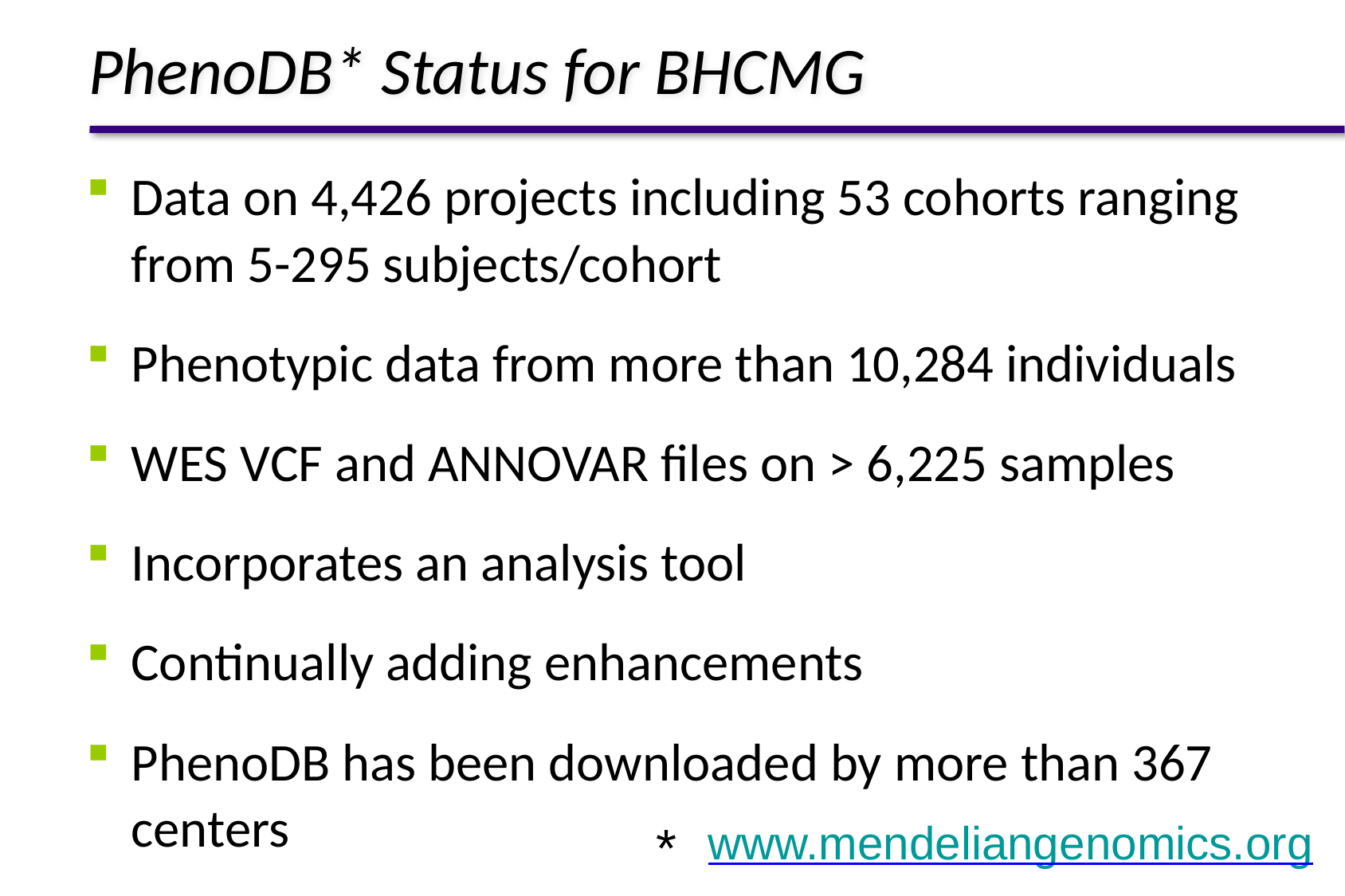

# PhenoDB* Status for BHCMG

Data on 4,426 projects including 53 cohorts ranging from 5-295 subjects/cohort
Phenotypic data from more than 10,284 individuals
WES VCF and ANNOVAR files on > 6,225 samples
Incorporates an analysis tool
Continually adding enhancements
PhenoDB has been downloaded by more than 367 centers

www.mendeliangenomics.org
*